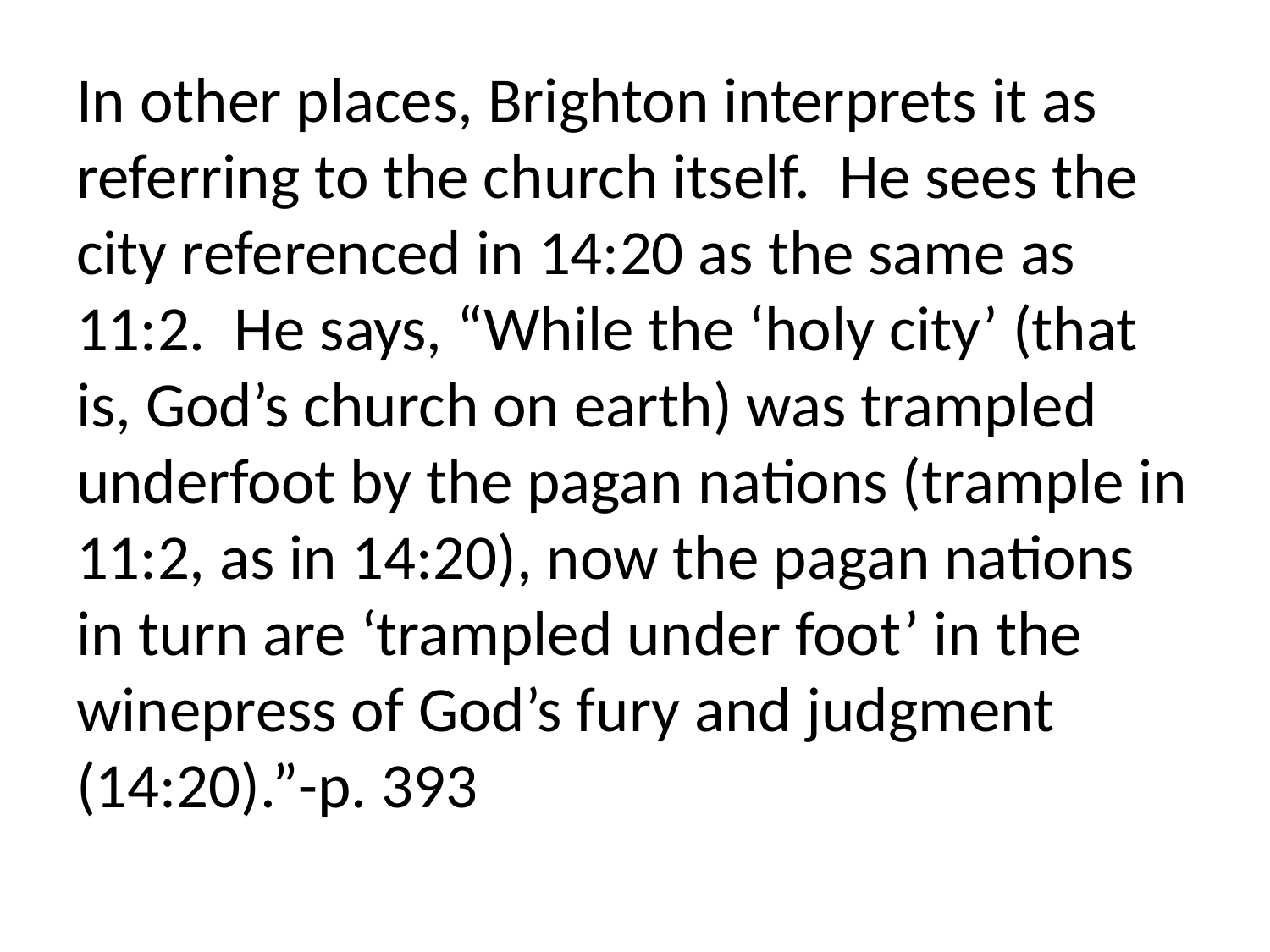

In other places, Brighton interprets it as referring to the church itself.  He sees the city referenced in 14:20 as the same as 11:2.  He says, “While the ‘holy city’ (that is, God’s church on earth) was trampled underfoot by the pagan nations (trample in 11:2, as in 14:20), now the pagan nations in turn are ‘trampled under foot’ in the winepress of God’s fury and judgment (14:20).”-p. 393